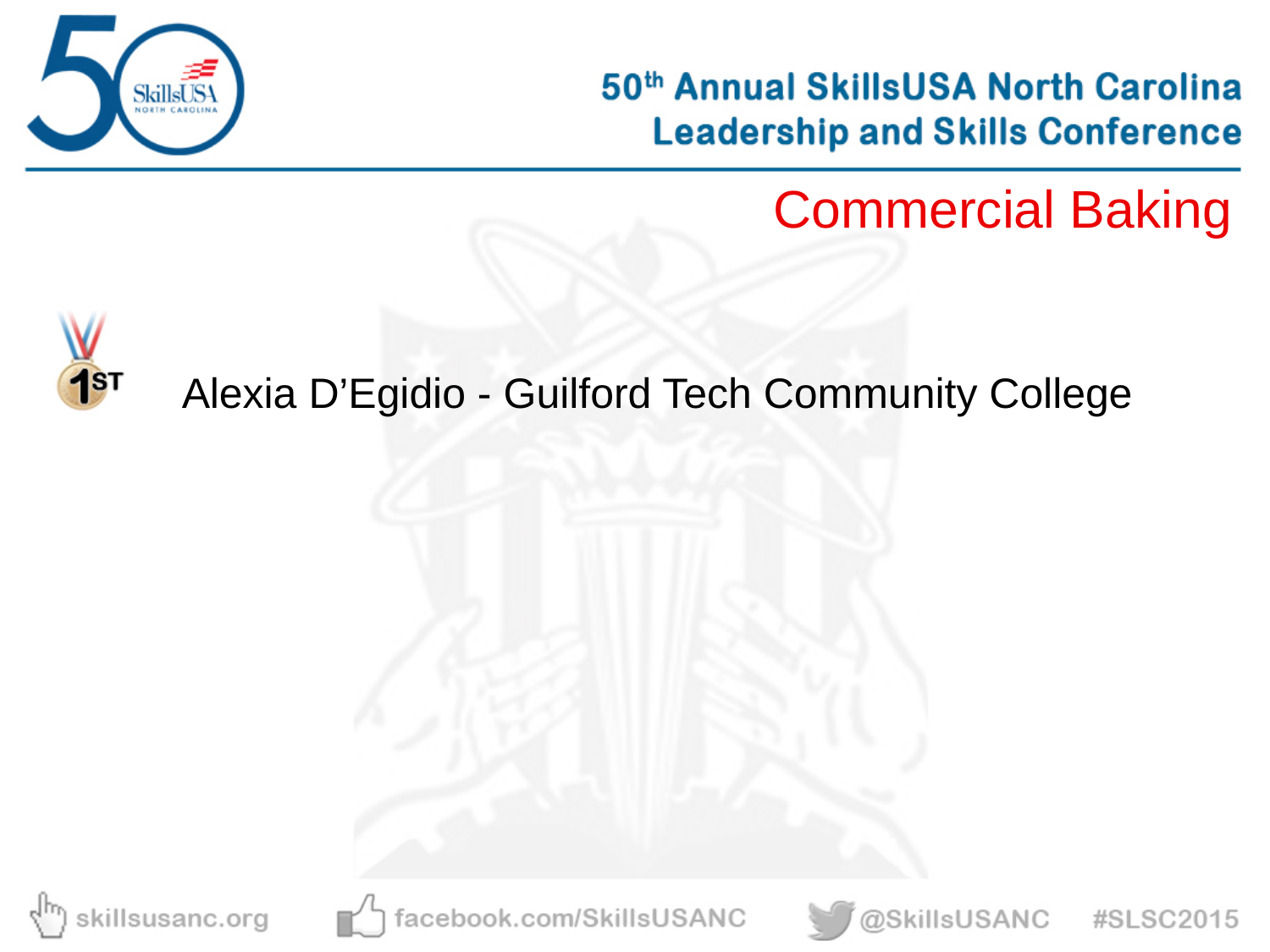

Commercial Baking
Alexia D’Egidio - Guilford Tech Community College